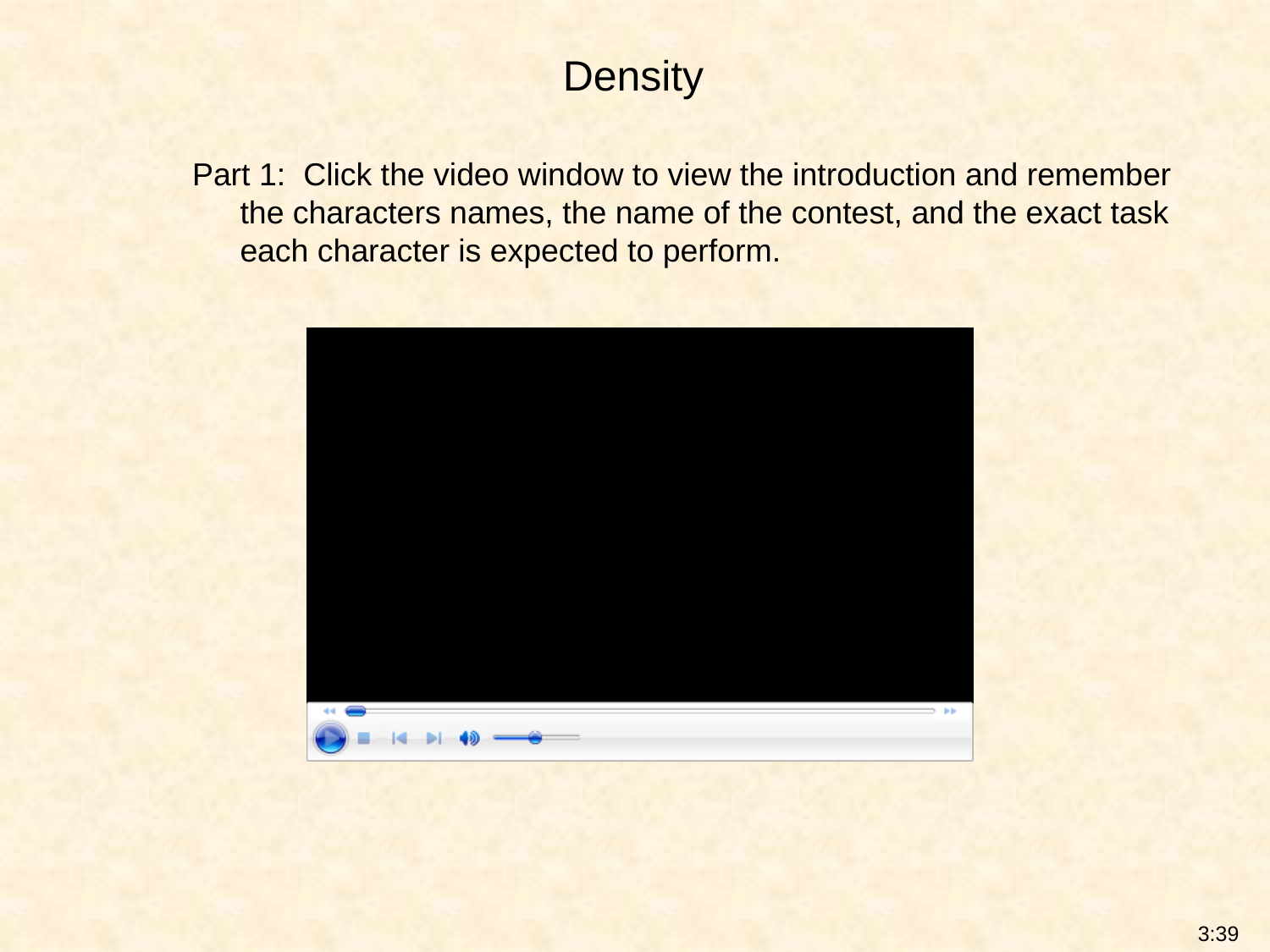

Density
Part 1:  Click the video window to view the introduction and remember the characters names, the name of the contest, and the exact task each character is expected to perform.
3:39